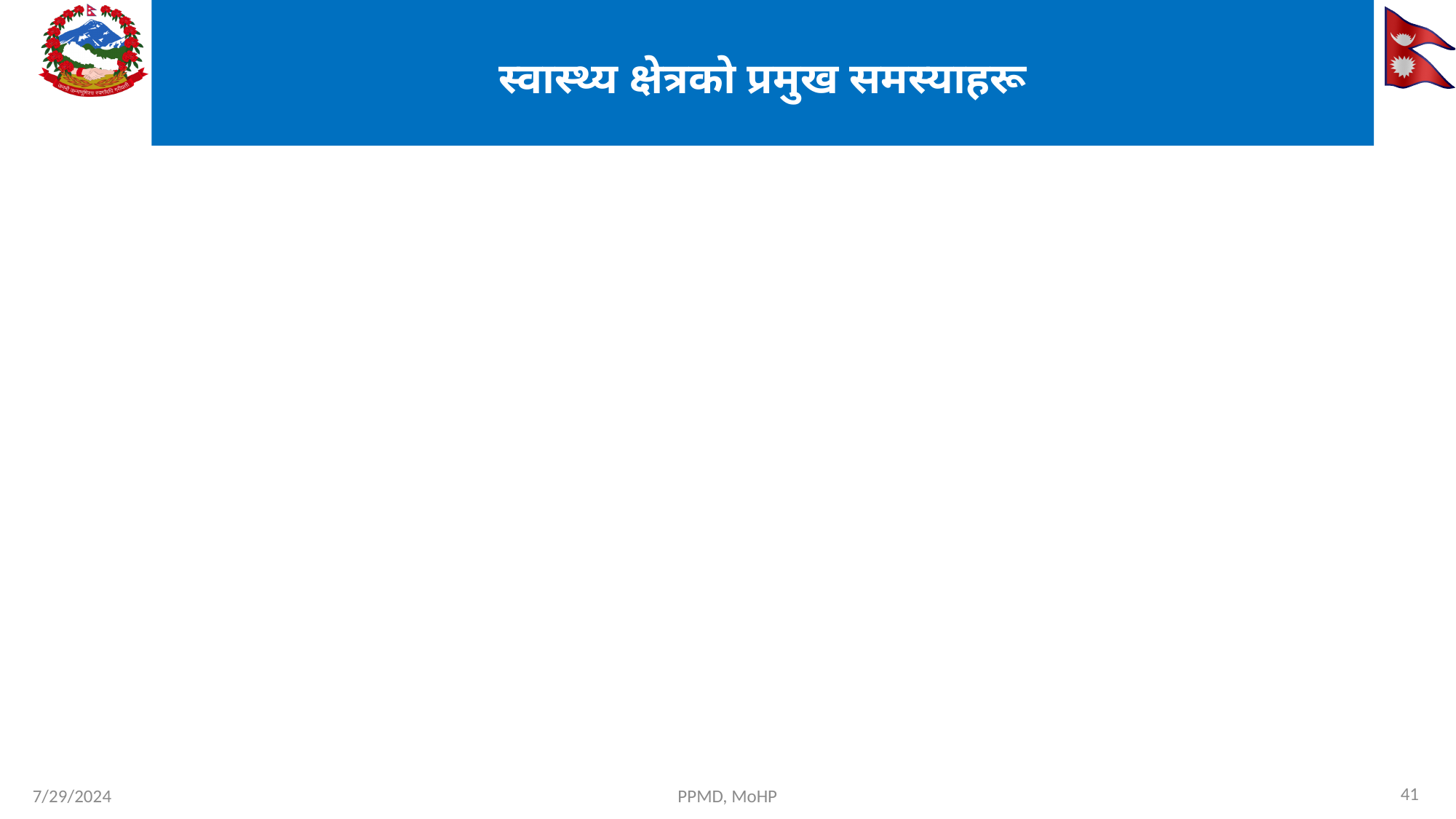

# स्वास्थ्य क्षेत्रको प्रमुख समस्याहरू

41
7/29/2024
PPMD, MoHP